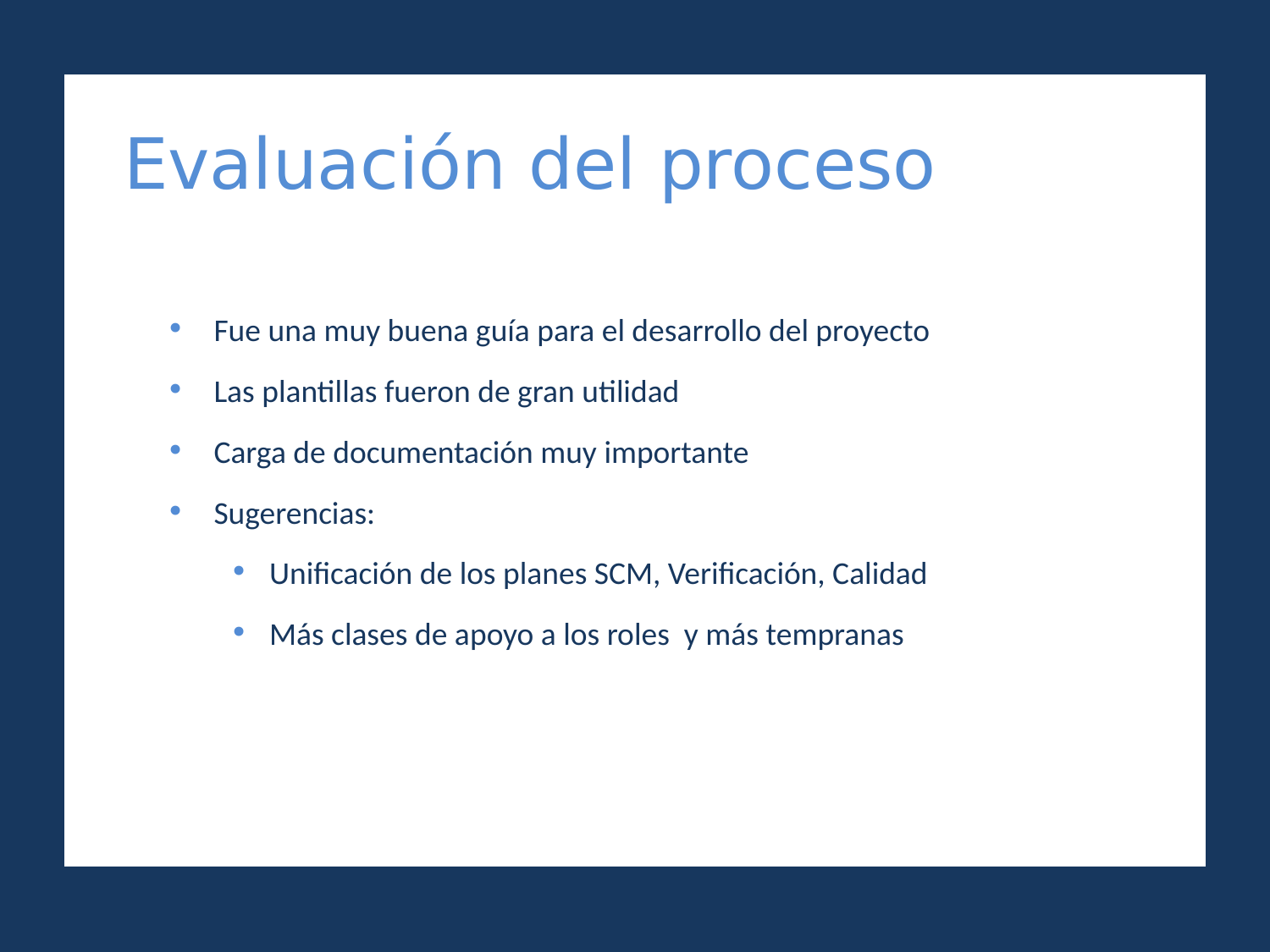

# Evaluación del proceso

Fue una muy buena guía para el desarrollo del proyecto
Las plantillas fueron de gran utilidad
Carga de documentación muy importante
Sugerencias:
Unificación de los planes SCM, Verificación, Calidad
Más clases de apoyo a los roles  y más tempranas